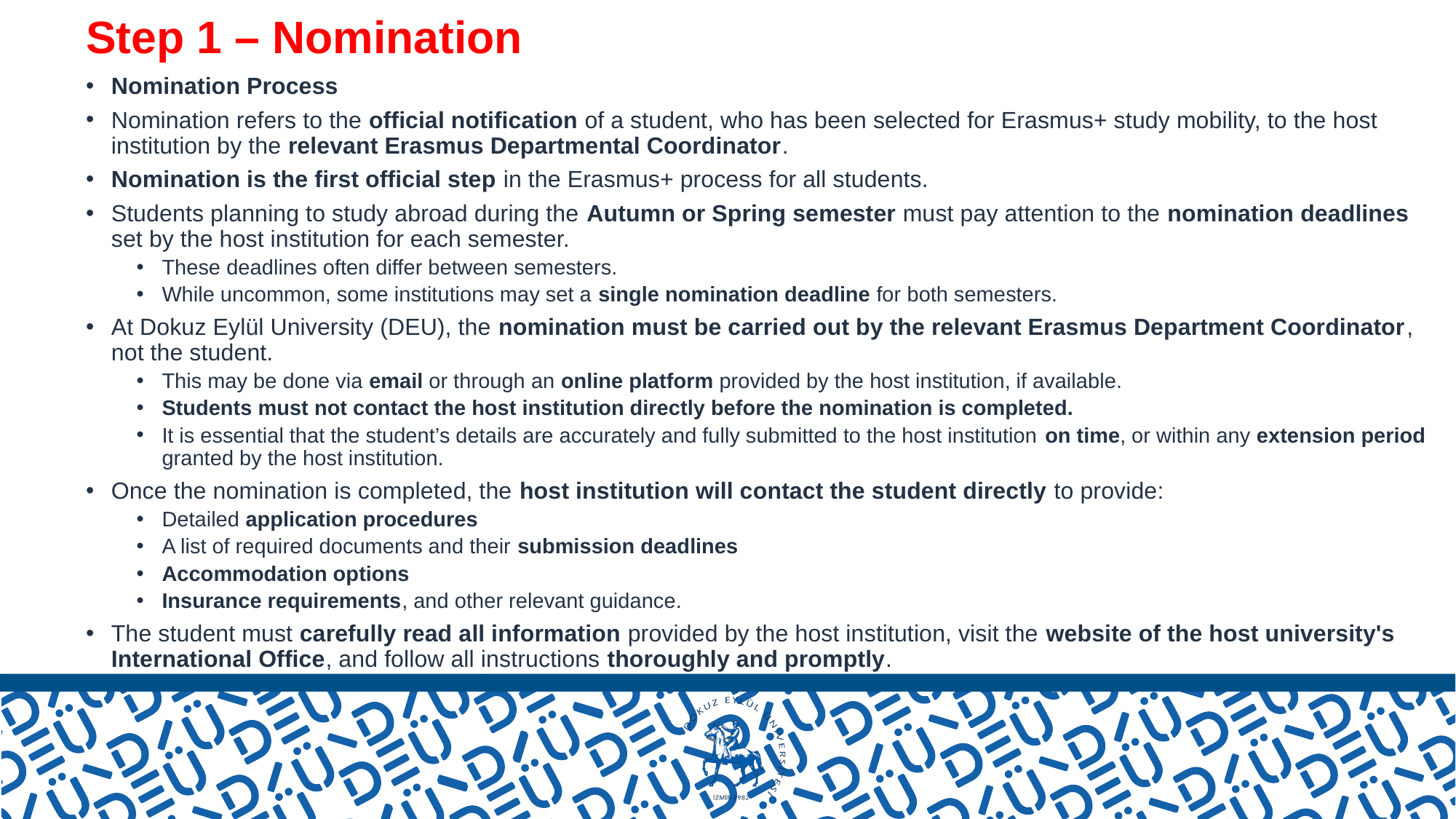

# Step 1 – Nomination
Nomination Process
Nomination refers to the official notification of a student, who has been selected for Erasmus+ study mobility, to the host institution by the relevant Erasmus Departmental Coordinator.
Nomination is the first official step in the Erasmus+ process for all students.
Students planning to study abroad during the Autumn or Spring semester must pay attention to the nomination deadlines set by the host institution for each semester.
These deadlines often differ between semesters.
While uncommon, some institutions may set a single nomination deadline for both semesters.
At Dokuz Eylül University (DEU), the nomination must be carried out by the relevant Erasmus Department Coordinator, not the student.
This may be done via email or through an online platform provided by the host institution, if available.
Students must not contact the host institution directly before the nomination is completed.
It is essential that the student’s details are accurately and fully submitted to the host institution on time, or within any extension period granted by the host institution.
Once the nomination is completed, the host institution will contact the student directly to provide:
Detailed application procedures
A list of required documents and their submission deadlines
Accommodation options
Insurance requirements, and other relevant guidance.
The student must carefully read all information provided by the host institution, visit the website of the host university's International Office, and follow all instructions thoroughly and promptly.